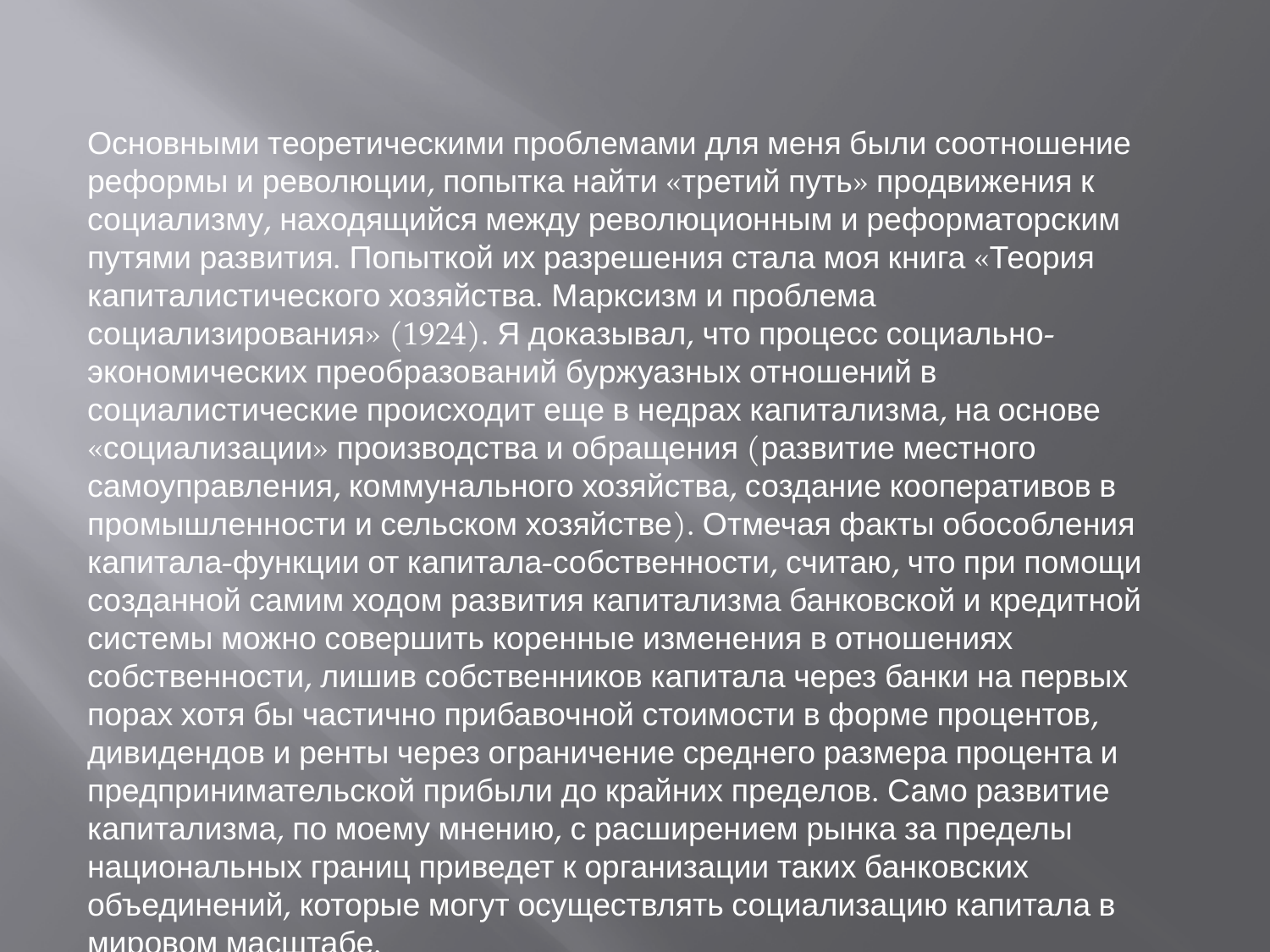

Основными теоретическими проблемами для меня были соотношение реформы и революции, попытка найти «третий путь» продвижения к социализму, находящийся между революционным и реформаторским путями развития. Попыткой их разрешения стала моя книга «Теория капиталистического хозяйства. Марксизм и проблема социализирования» (1924). Я доказывал, что процесс социально-экономических преобразований буржуазных отношений в социалистические происходит еще в недрах капитализма, на основе «социализации» производства и обращения (развитие местного самоуправления, коммунального хозяйства, создание кооперативов в промышленности и сельском хозяйстве). Отмечая факты обособления капитала-функции от капитала-собственности, считаю, что при помощи созданной самим ходом развития капитализма банковской и кредитной системы можно совершить коренные изменения в отношениях собственности, лишив собственников капитала через банки на первых порах хотя бы частично прибавочной стоимости в форме процентов, дивидендов и ренты через ограничение среднего размера процента и предпринимательской прибыли до крайних пределов. Само развитие капитализма, по моему мнению, с расширением рынка за пределы национальных границ приведет к организации таких банковских объединений, которые могут осуществлять социализацию капитала в мировом масштабе.